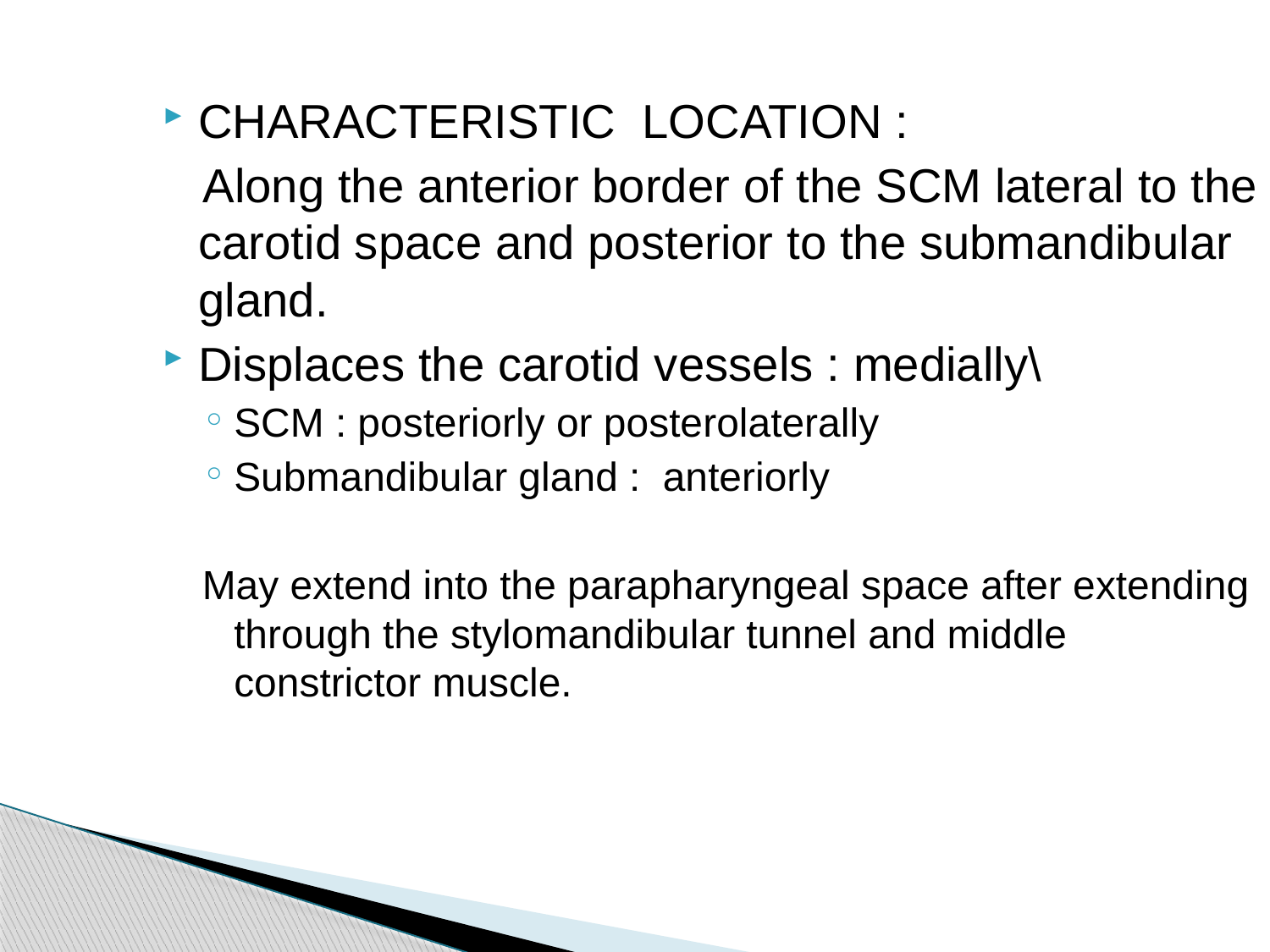

CHARACTERISTIC  LOCATION :
   Along the anterior border of the SCM lateral to the carotid space and posterior to the submandibular gland.
Displaces the carotid vessels : medially\
SCM : posteriorly or posterolaterally
Submandibular gland :  anteriorly

May extend into the parapharyngeal space after extending through the stylomandibular tunnel and middle constrictor muscle.